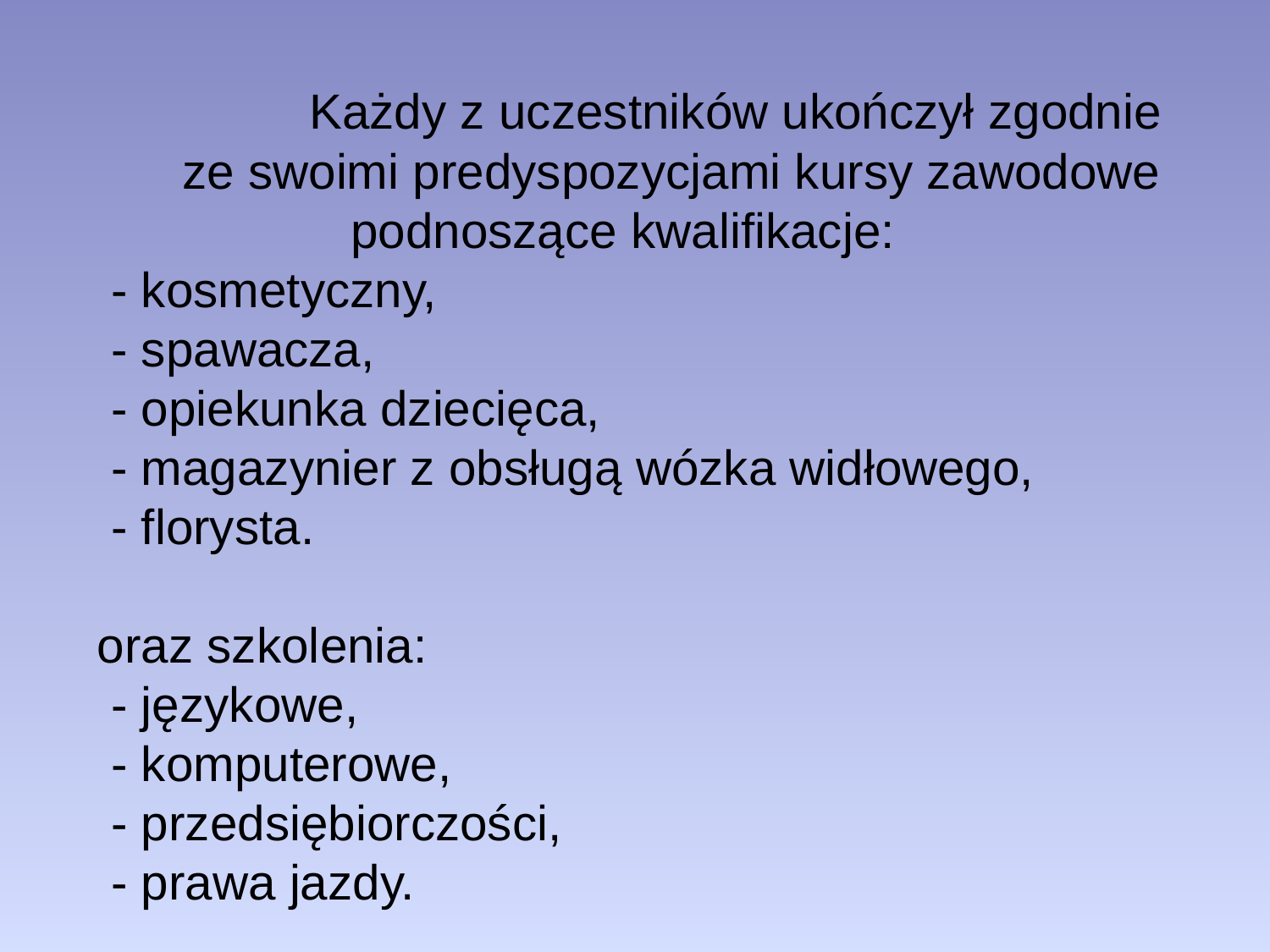

Każdy z uczestników ukończył zgodnie  ze swoimi predyspozycjami kursy zawodowe
podnoszące kwalifikacje:
 - kosmetyczny,
 - spawacza,
 - opiekunka dziecięca,
 - magazynier z obsługą wózka widłowego,
 - florysta.

oraz szkolenia:
 - językowe,
 - komputerowe,
 - przedsiębiorczości,
 - prawa jazdy.